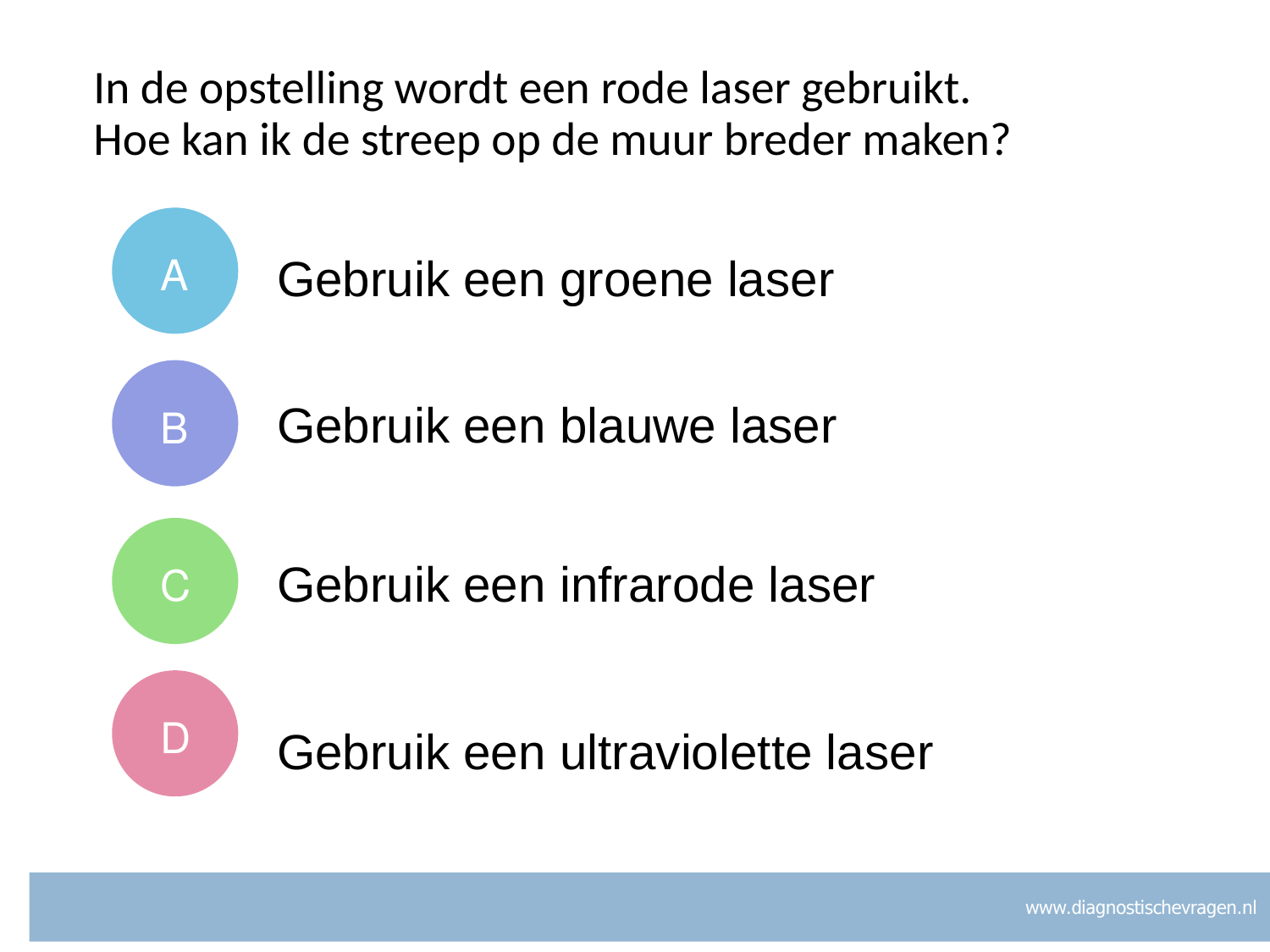

# In de opstelling wordt een rode laser gebruikt. Hoe kan ik de streep op de muur breder maken?

A
Gebruik een groene laser

B
Gebruik een blauwe laser

C
Gebruik een infrarode laser

D
Gebruik een ultraviolette laser

www.diagnostischevragen.nl